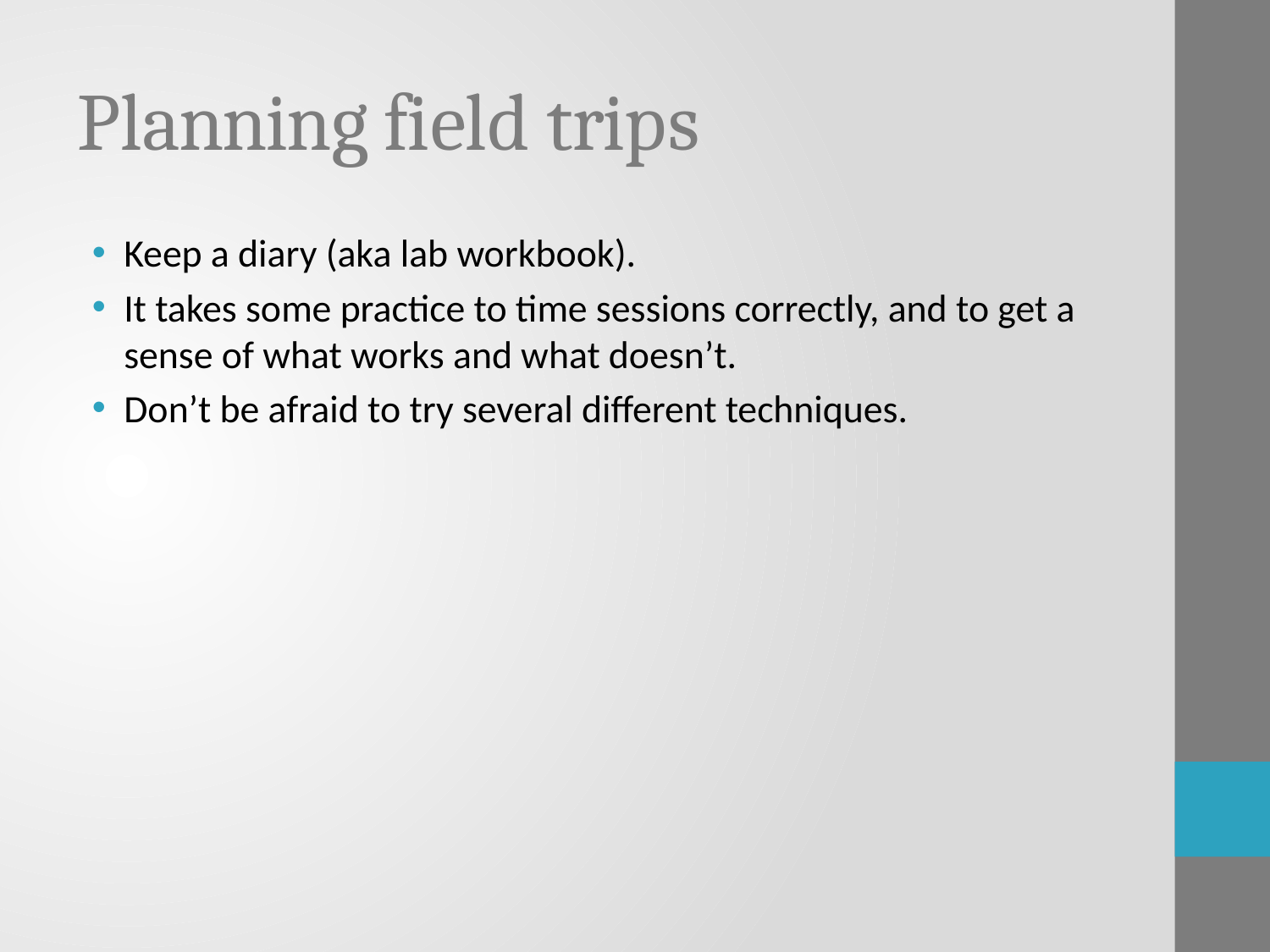

# Planning field trips
Keep a diary (aka lab workbook).
It takes some practice to time sessions correctly, and to get a sense of what works and what doesn’t.
Don’t be afraid to try several different techniques.